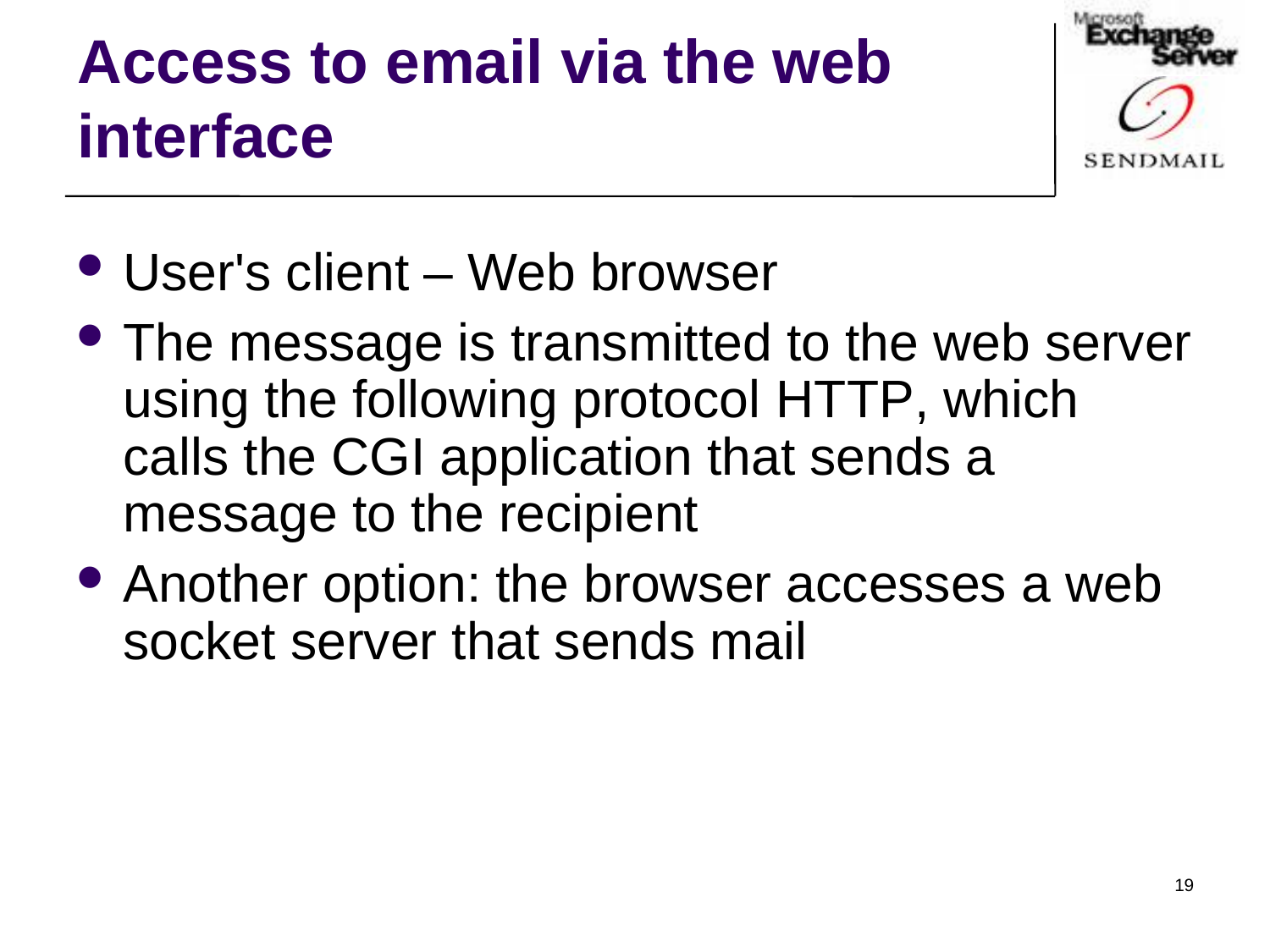

Access to email via the web interface
User's client – Web browser
The message is transmitted to the web server using the following protocol HTTP, which calls the CGI application that sends a message to the recipient
Another option: the browser accesses a web socket server that sends mail
19